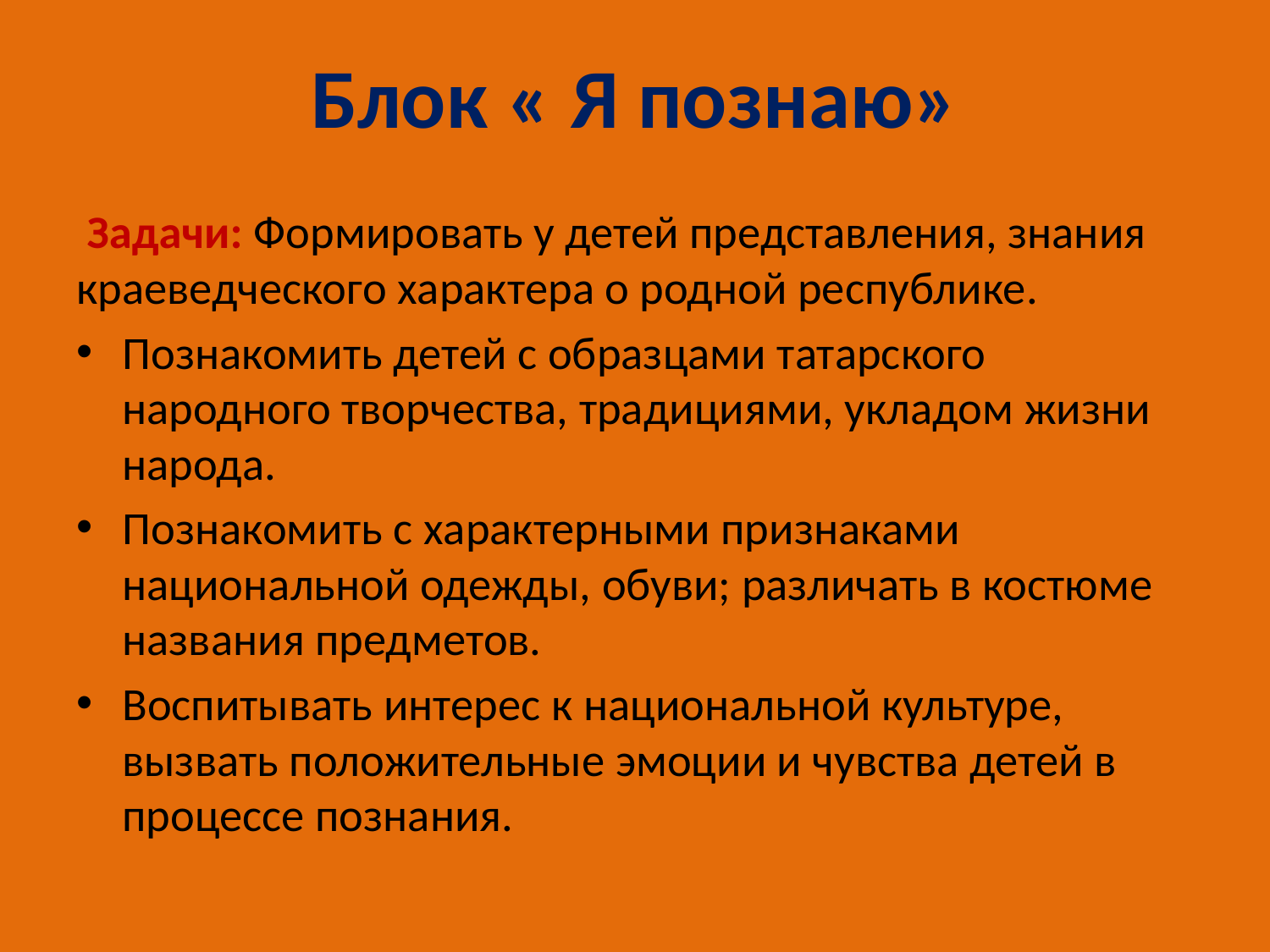

# Блок « Я познаю»
 Задачи: Формировать у детей представления, знания краеведческого характера о родной республике.
Познакомить детей с образцами татарского народного творчества, традициями, укладом жизни народа.
Познакомить с характерными признаками национальной одежды, обуви; различать в костюме названия предметов.
Воспитывать интерес к национальной культуре, вызвать положительные эмоции и чувства детей в процессе познания.